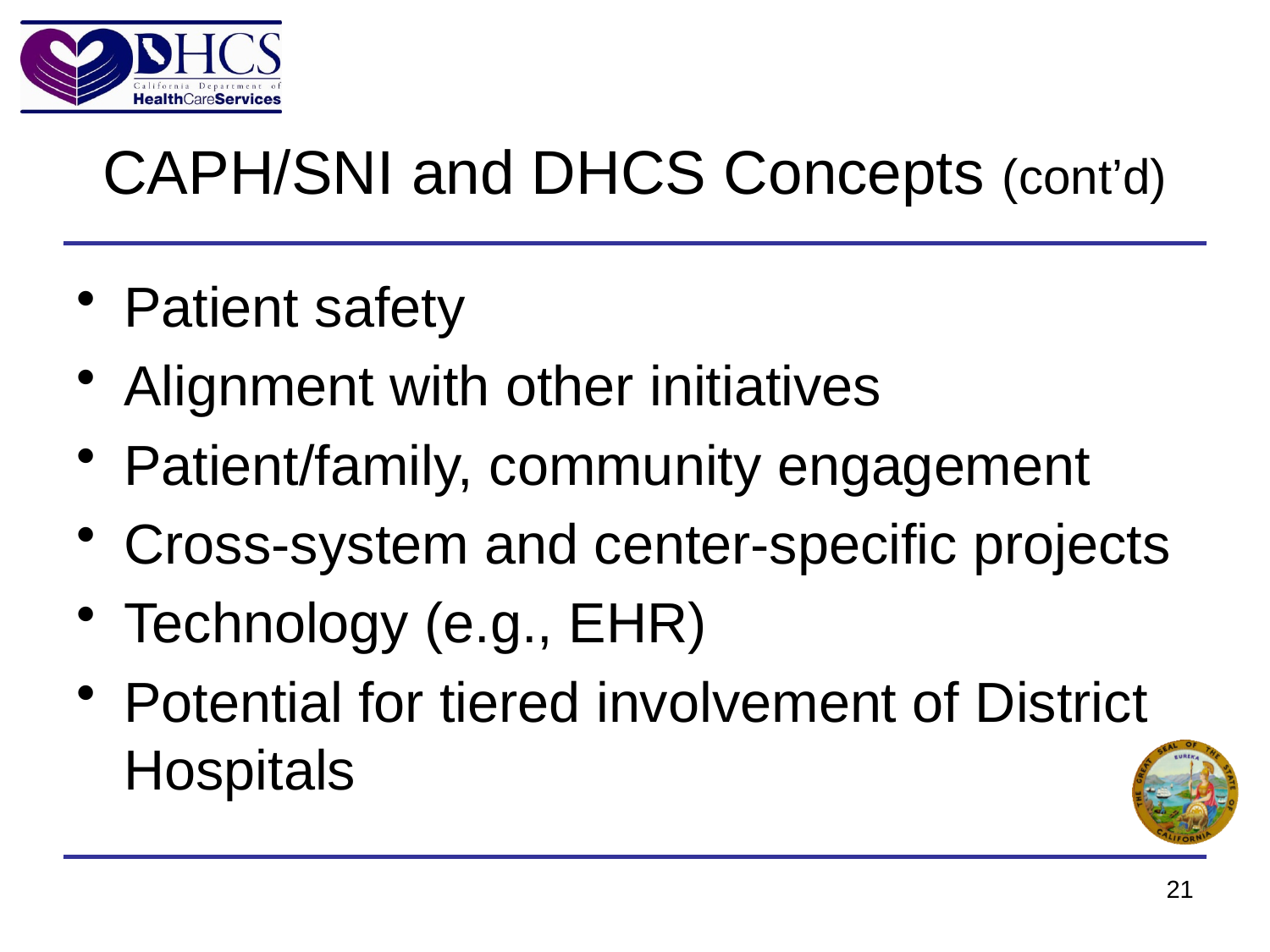

# CAPH/SNI and DHCS Concepts (cont’d)
Patient safety
Alignment with other initiatives
Patient/family, community engagement
Cross-system and center-specific projects
Technology (e.g., EHR)
Potential for tiered involvement of District Hospitals
21